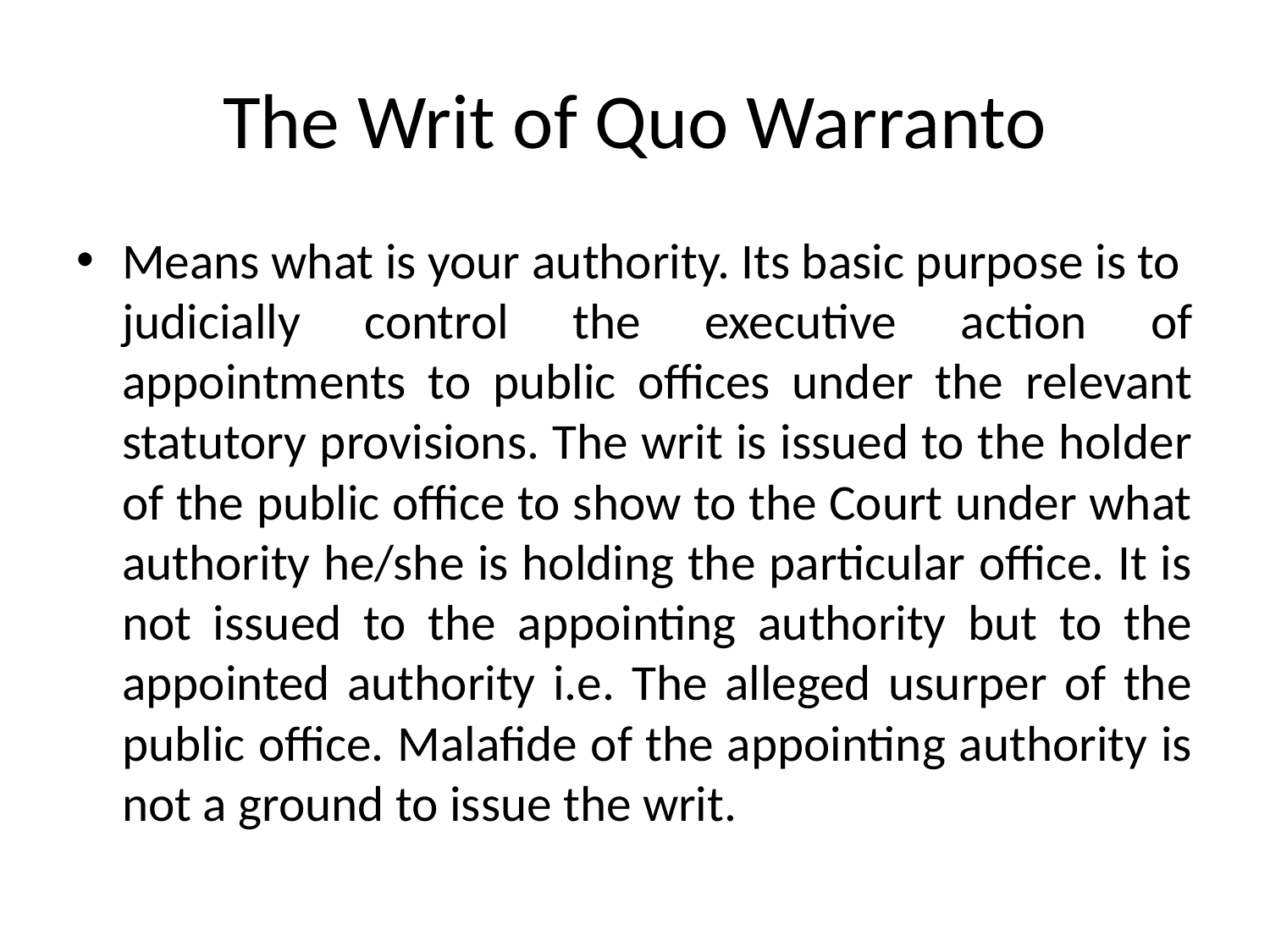

# The Writ of Quo Warranto
Means what is your authority. Its basic purpose is to  judicially control the executive action of appointments to public offices under the relevant statutory provisions. The writ is issued to the holder of the public office to show to the Court under what authority he/she is holding the particular office. It is not issued to the appointing authority but to the appointed authority i.e. The alleged usurper of the public office. Malafide of the appointing authority is not a ground to issue the writ.